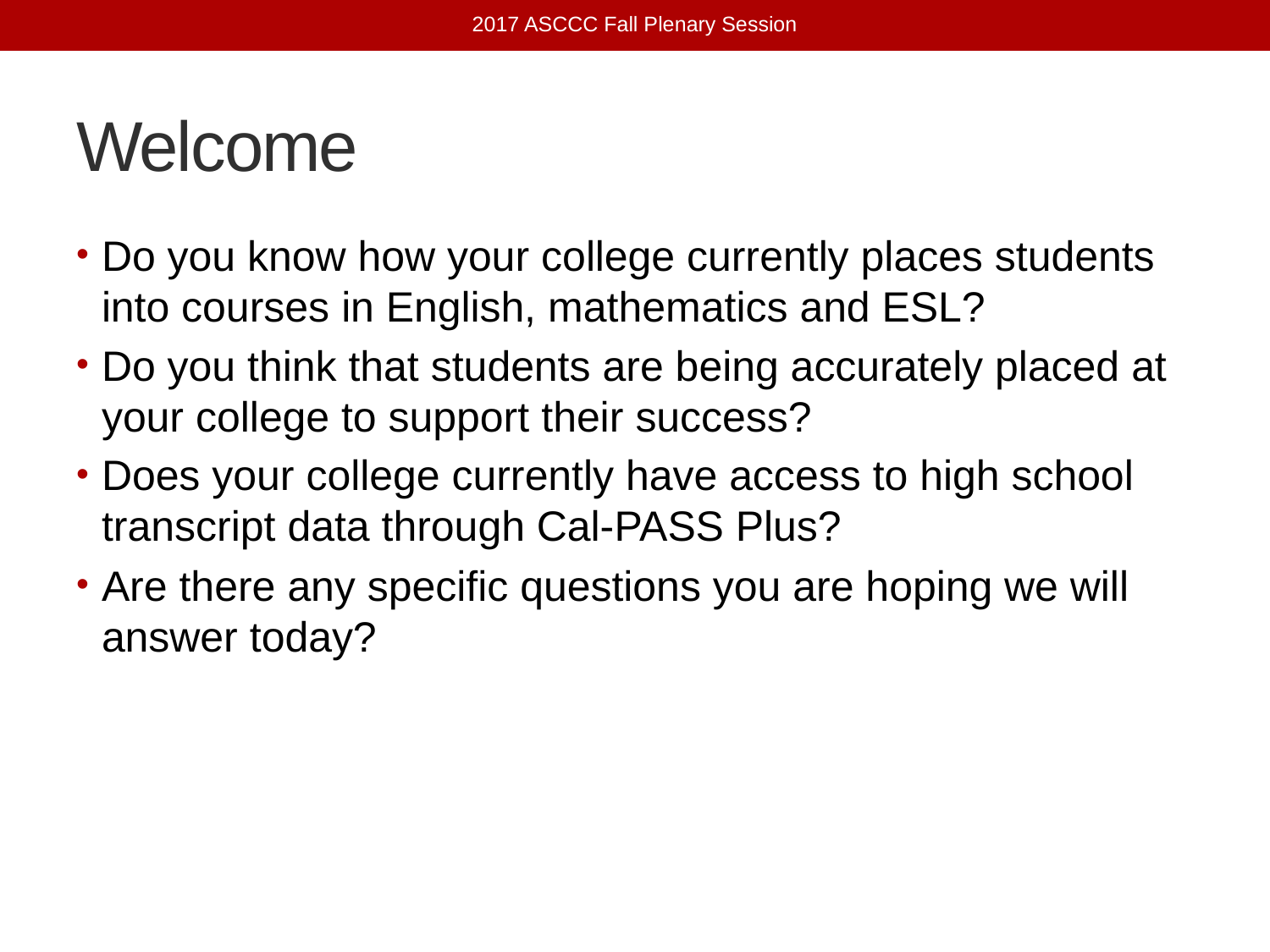

2017 ASCCC Fall Plenary Session
# Welcome
Do you know how your college currently places students into courses in English, mathematics and ESL?
Do you think that students are being accurately placed at your college to support their success?
Does your college currently have access to high school transcript data through Cal-PASS Plus?
Are there any specific questions you are hoping we will answer today?